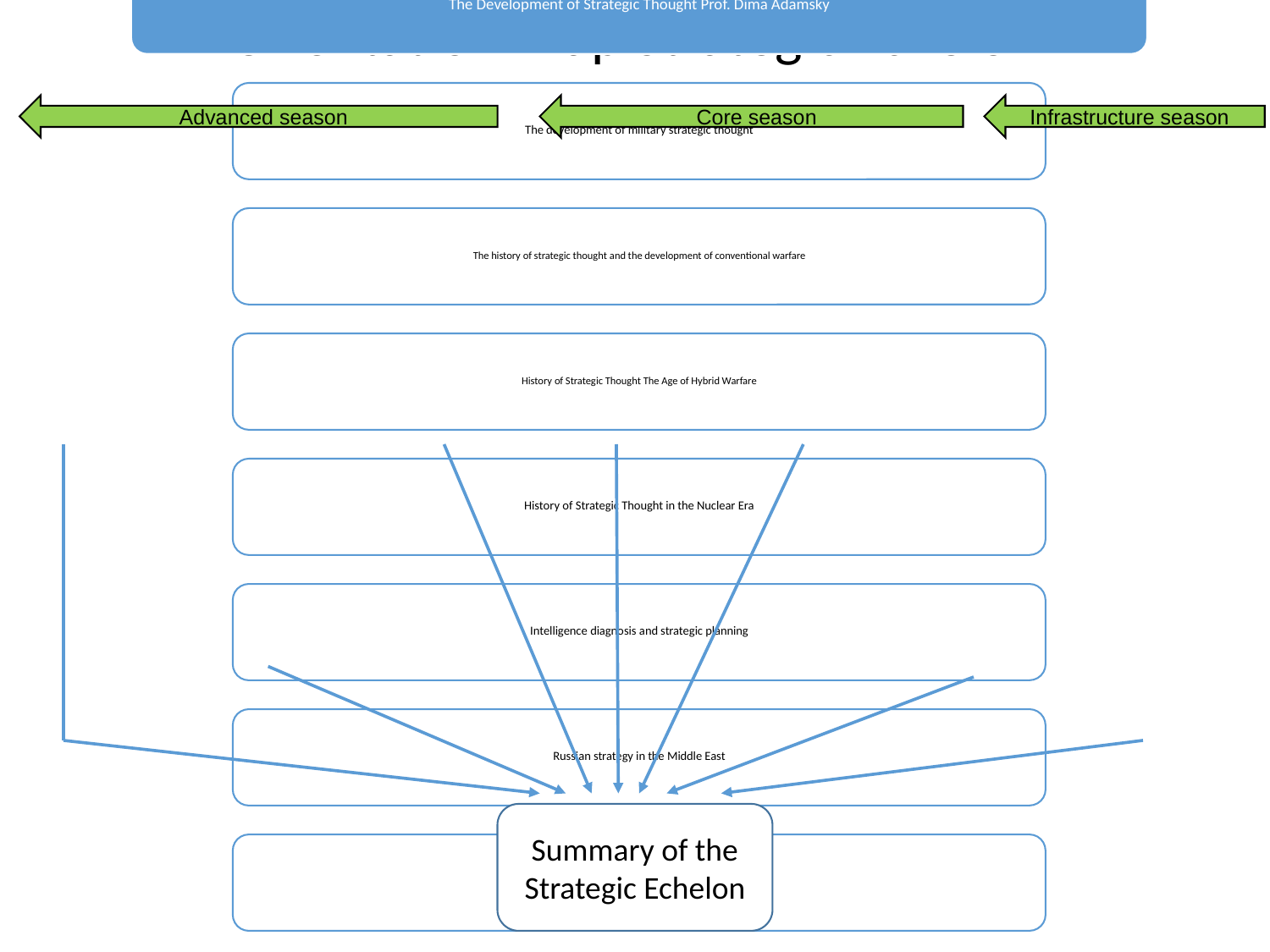

The Development of Strategic Thought Prof. Dima Adamsky
The development of military strategic thought
The history of strategic thought and the development of conventional warfare
History of Strategic Thought The Age of Hybrid Warfare
History of Strategic Thought in the Nuclear Era
Intelligence diagnosis and strategic planning
Russian strategy in the Middle East
Cyber
Summary
Summary
# Orientation Map Strategic Echelon
Advanced season
Core season
Infrastructure season
Summary of the Strategic Echelon